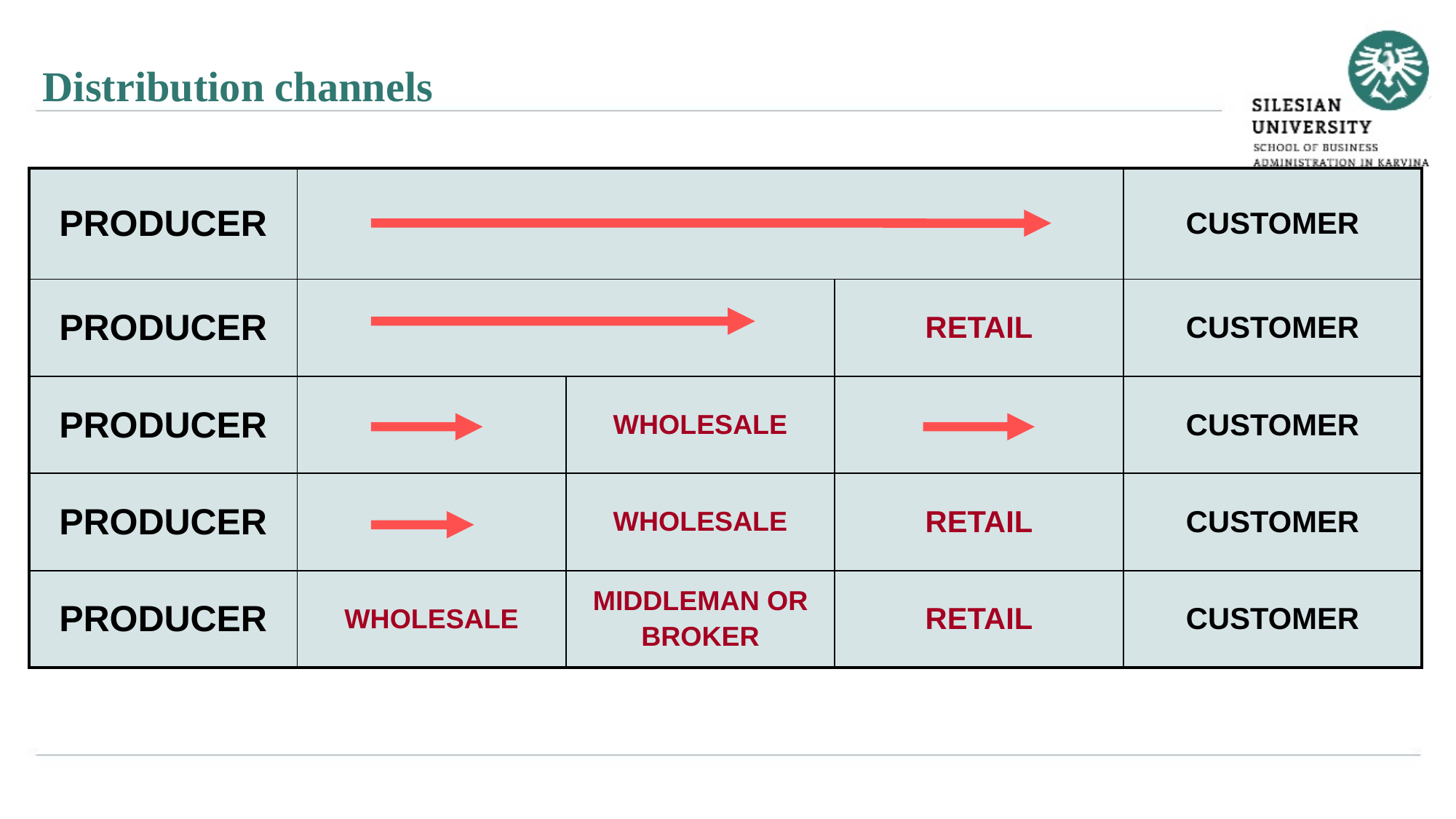

Distribution channels

| PRODUCER |  |  |  | CUSTOMER |
| --- | --- | --- | --- | --- |
| PRODUCER |  |  | RETAIL | CUSTOMER |
| PRODUCER |  | WHOLESALE |  | CUSTOMER |
| PRODUCER |  | WHOLESALE | RETAIL | CUSTOMER |
| PRODUCER | WHOLESALE | MIDDLEMAN OR BROKER | RETAIL | CUSTOMER |